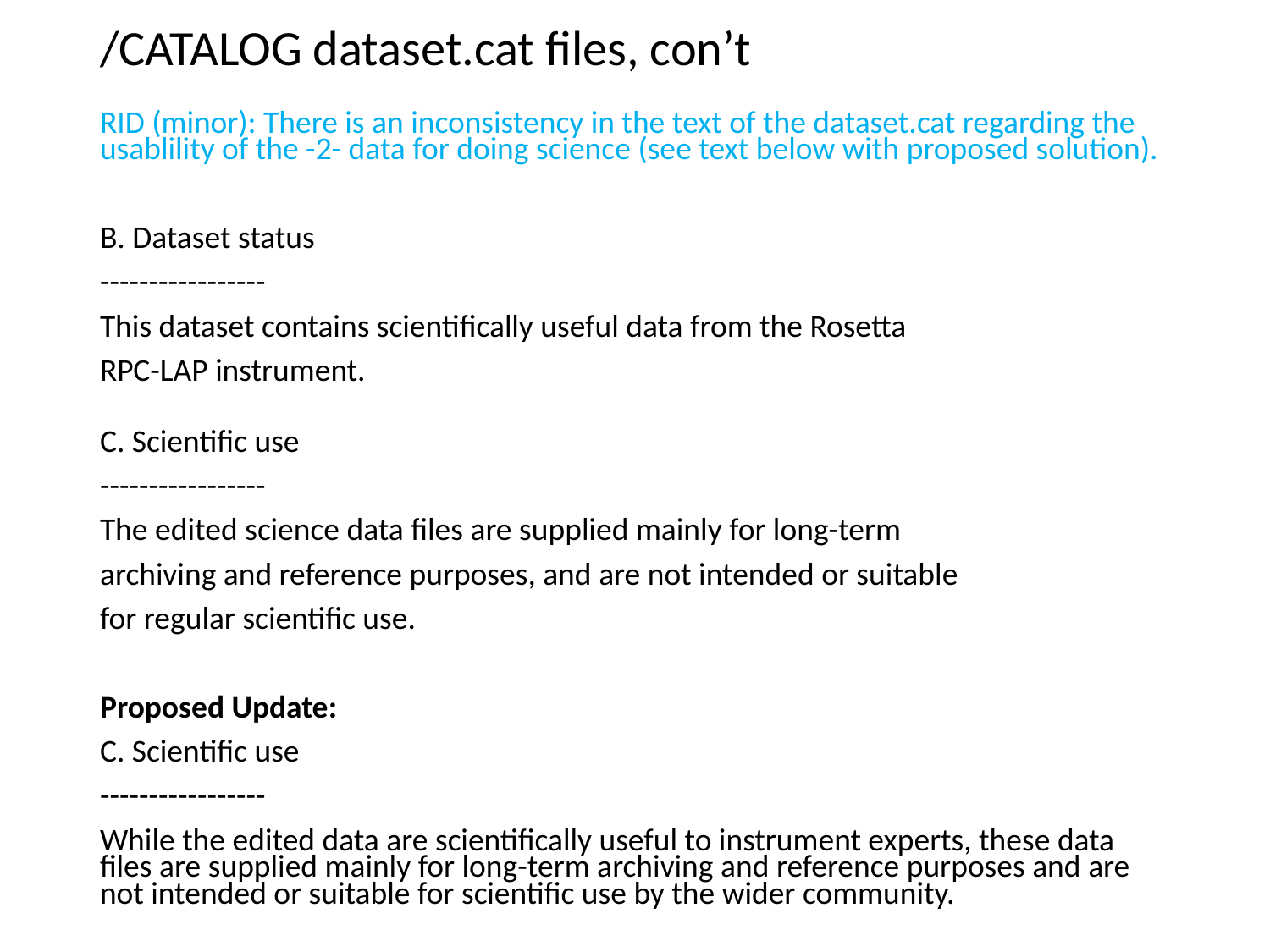

# /CATALOG dataset.cat files, con’t
RID (minor): There is an inconsistency in the text of the dataset.cat regarding the usablility of the -2- data for doing science (see text below with proposed solution).

B. Dataset status
-----------------
This dataset contains scientifically useful data from the Rosetta
RPC-LAP instrument.
C. Scientific use
-----------------
The edited science data files are supplied mainly for long-term
archiving and reference purposes, and are not intended or suitable
for regular scientific use.

Proposed Update:
C. Scientific use
-----------------
While the edited data are scientifically useful to instrument experts, these data files are supplied mainly for long-term archiving and reference purposes and are not intended or suitable for scientific use by the wider community.